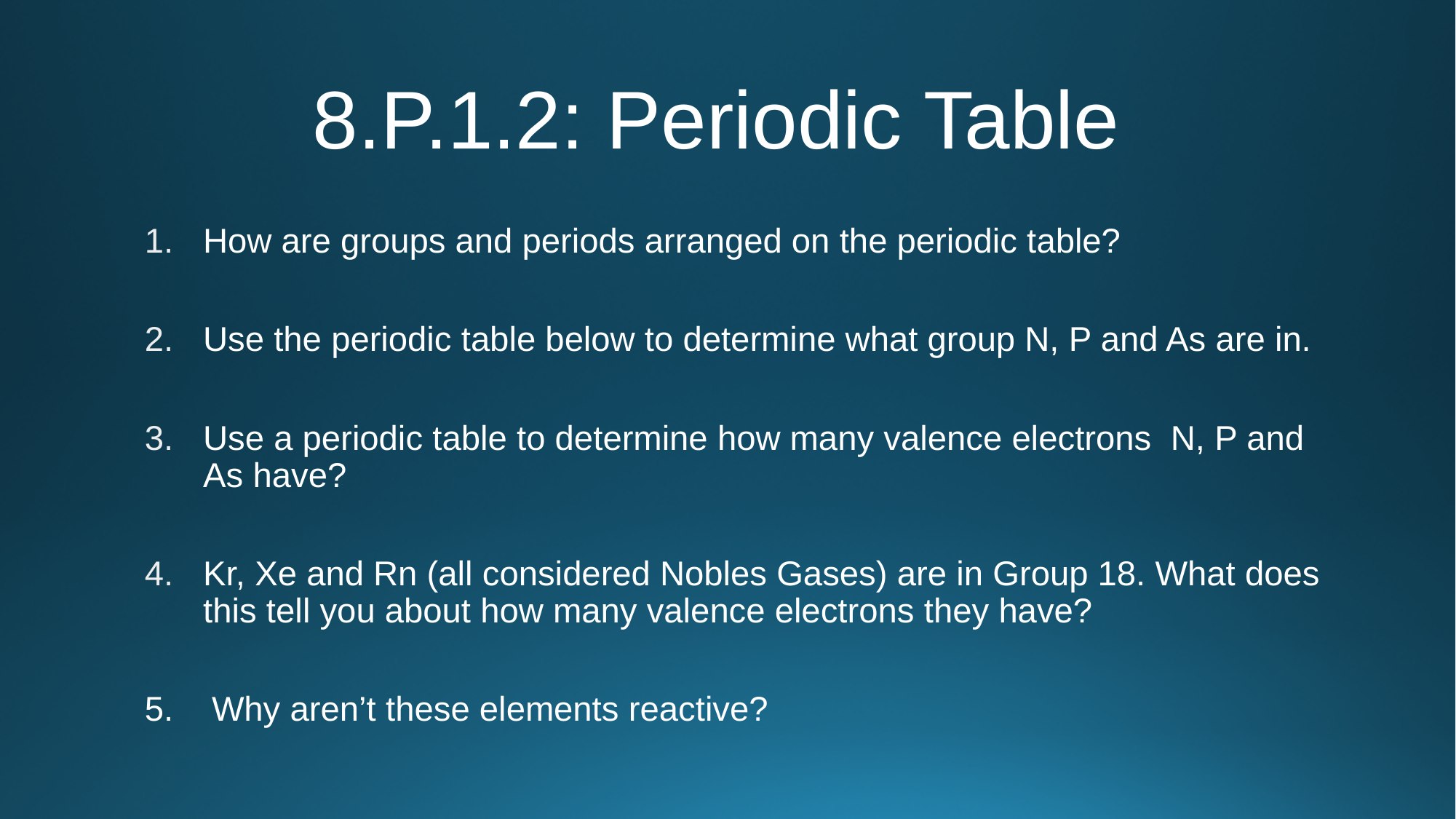

# 8.P.1.2: Periodic Table
How are groups and periods arranged on the periodic table?

Use the periodic table below to determine what group N, P and As are in.

Use a periodic table to determine how many valence electrons  N, P and As have?

Kr, Xe and Rn (all considered Nobles Gases) are in Group 18. What does this tell you about how many valence electrons they have?

5.    Why aren’t these elements reactive?